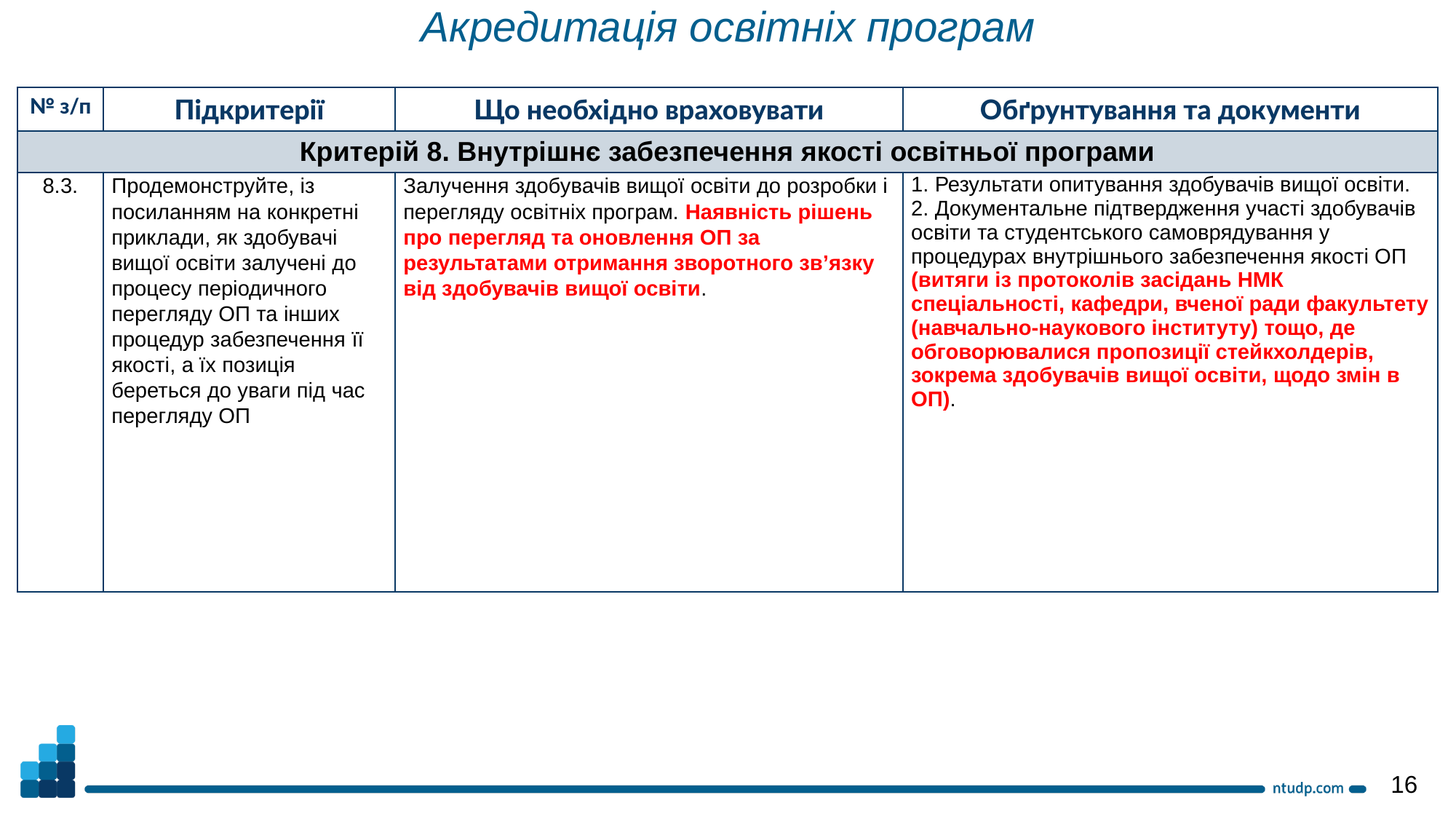

Акредитація освітніх програм
| № з/п | Підкритерії | Що необхідно враховувати | Обґрунтування та документи |
| --- | --- | --- | --- |
| Критерій 8. Внутрішнє забезпечення якості освітньої програми |  |  |  |
| 8.3. | Продемонструйте, із посиланням на конкретні приклади, як здобувачі вищої освіти залучені до процесу періодичного перегляду ОП та інших процедур забезпечення її якості, а їх позиція береться до уваги під час перегляду ОП | Залучення здобувачів вищої освіти до розробки і перегляду освітніх програм. Наявність рішень про перегляд та оновлення ОП за результатами отримання зворотного зв’язку від здобувачів вищої освіти. | Результати опитування здобувачів вищої освіти. Документальне підтвердження участі здобувачів освіти та студентського самоврядування у процедурах внутрішнього забезпечення якості ОП (витяги із протоколів засідань НМК спеціальності, кафедри, вченої ради факультету (навчально-наукового інституту) тощо, де обговорювалися пропозиції стейкхолдерів, зокрема здобувачів вищої освіти, щодо змін в ОП). |